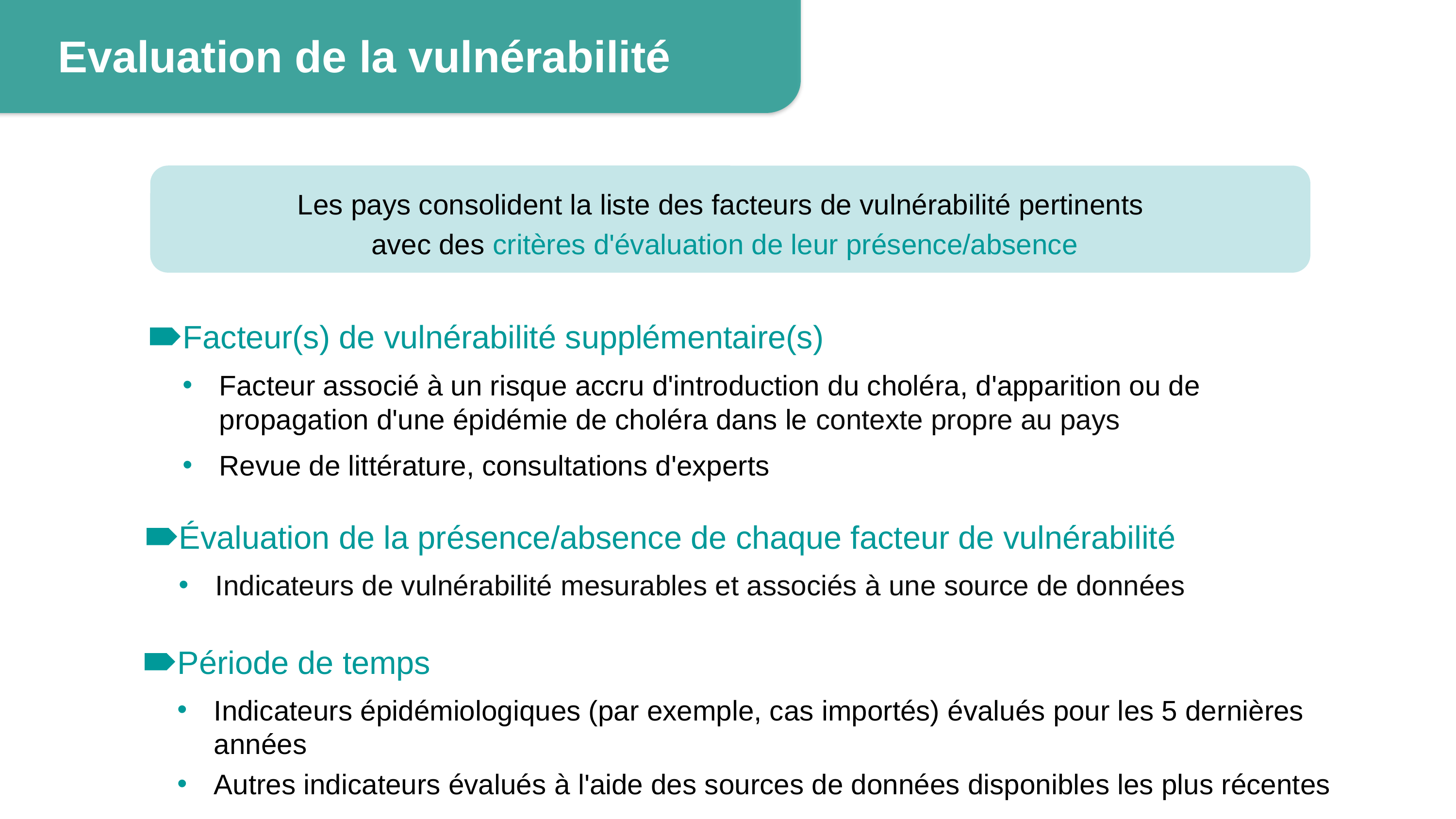

Evaluation de la vulnérabilité

Les pays consolident la liste des facteurs de vulnérabilité pertinents
avec des critères d'évaluation de leur présence/absence
Facteur(s) de vulnérabilité supplémentaire(s)
Facteur associé à un risque accru d'introduction du choléra, d'apparition ou de propagation d'une épidémie de choléra dans le contexte propre au pays
Revue de littérature, consultations d'experts
Évaluation de la présence/absence de chaque facteur de vulnérabilité
Indicateurs de vulnérabilité mesurables et associés à une source de données
Période de temps
Indicateurs épidémiologiques (par exemple, cas importés) évalués pour les 5 dernières années
Autres indicateurs évalués à l'aide des sources de données disponibles les plus récentes
15